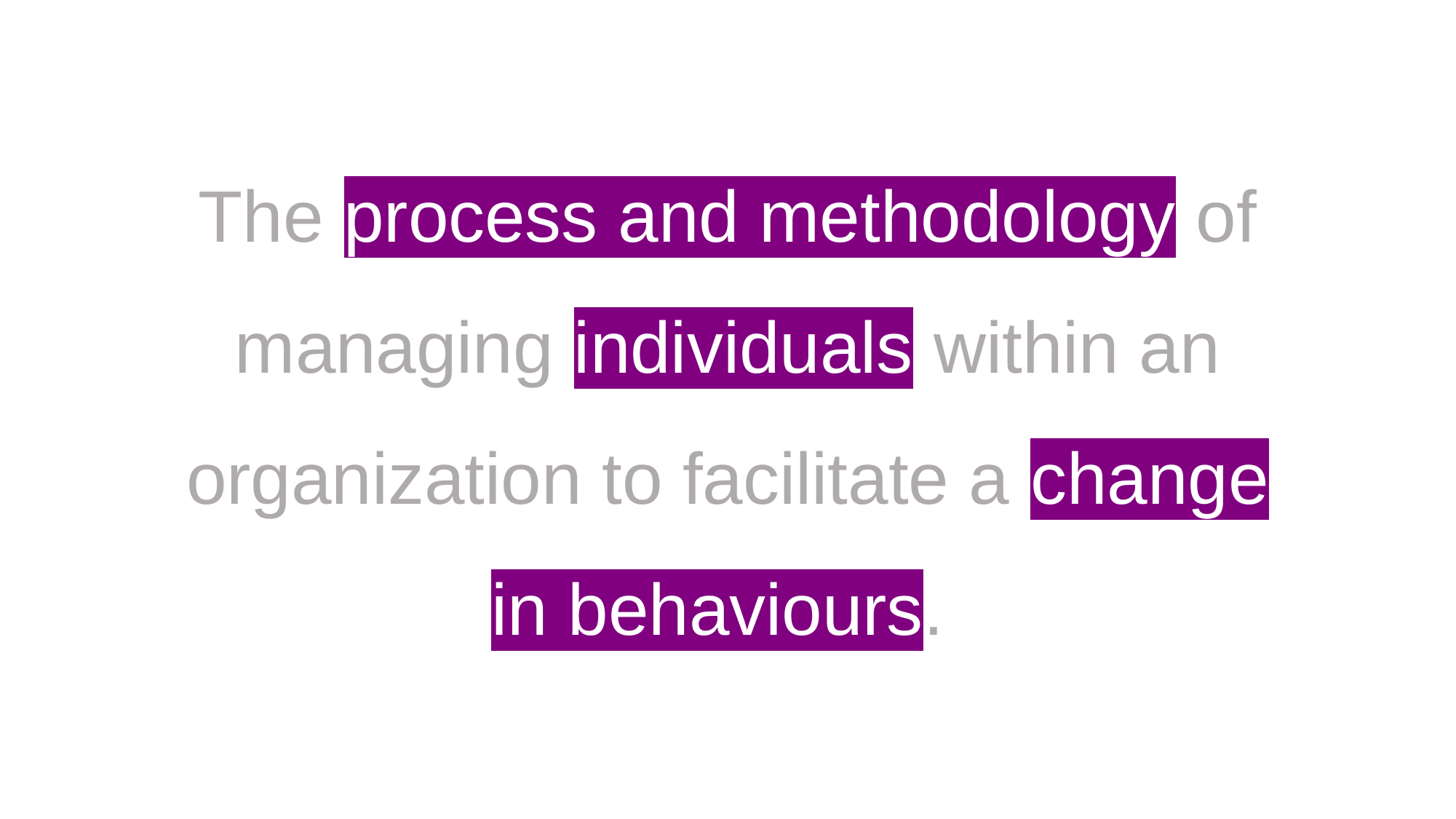

The process and methodology of managing individuals within an organization to facilitate a change in behaviours.